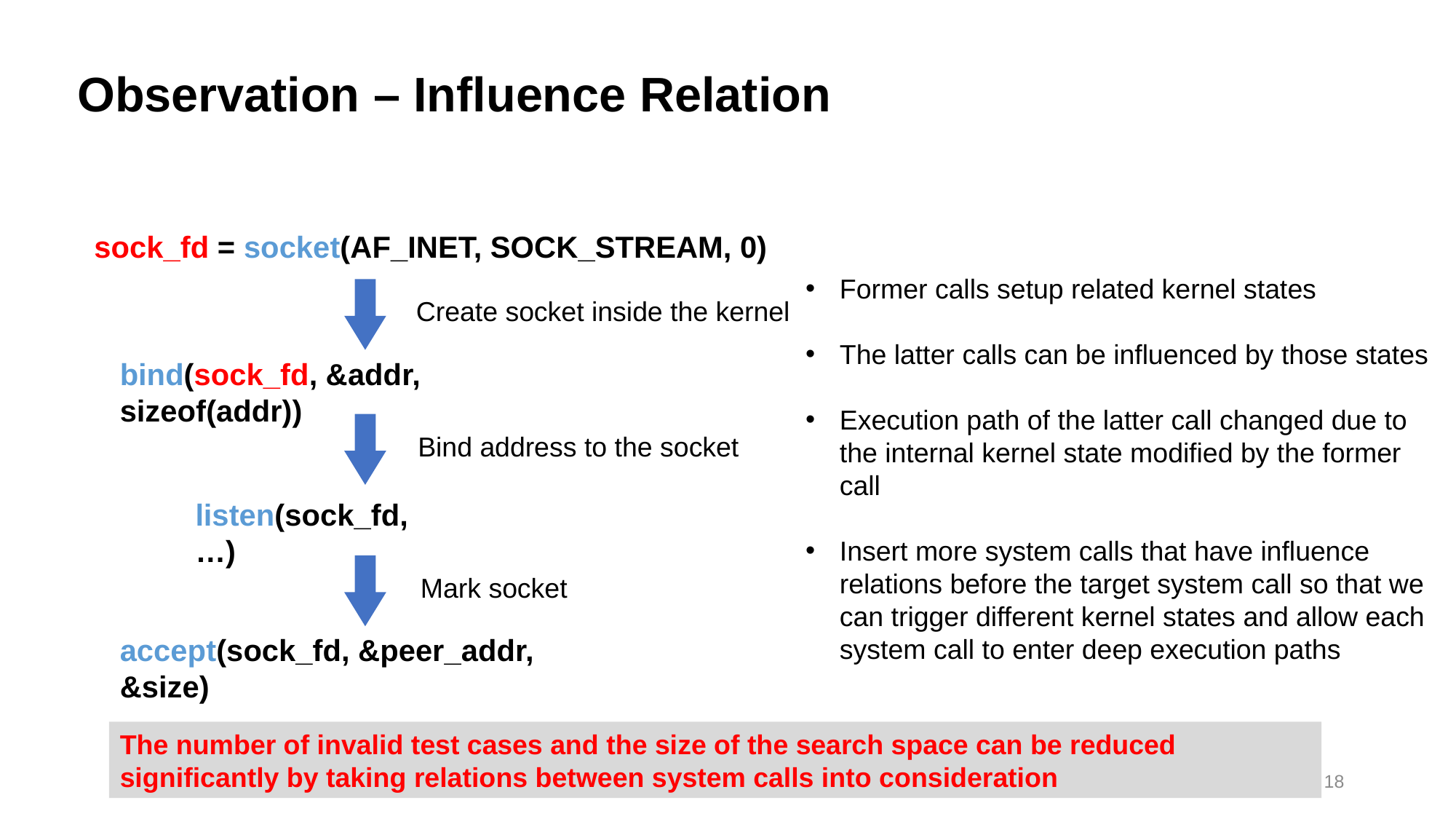

Observation – Influence Relation
sock_fd = socket(AF_INET, SOCK_STREAM, 0)
Former calls setup related kernel states

The latter calls can be influenced by those states

Execution path of the latter call changed due to the internal kernel state modified by the former call

Insert more system calls that have influence relations before the target system call so that we can trigger different kernel states and allow each system call to enter deep execution paths

Create socket inside the kernel
bind(sock_fd, &addr, sizeof(addr))

Bind address to the socket
listen(sock_fd, …)

Mark socket
accept(sock_fd, &peer_addr, &size)
The number of invalid test cases and the size of the search space can be reduced significantly by taking relations between system calls into consideration
18